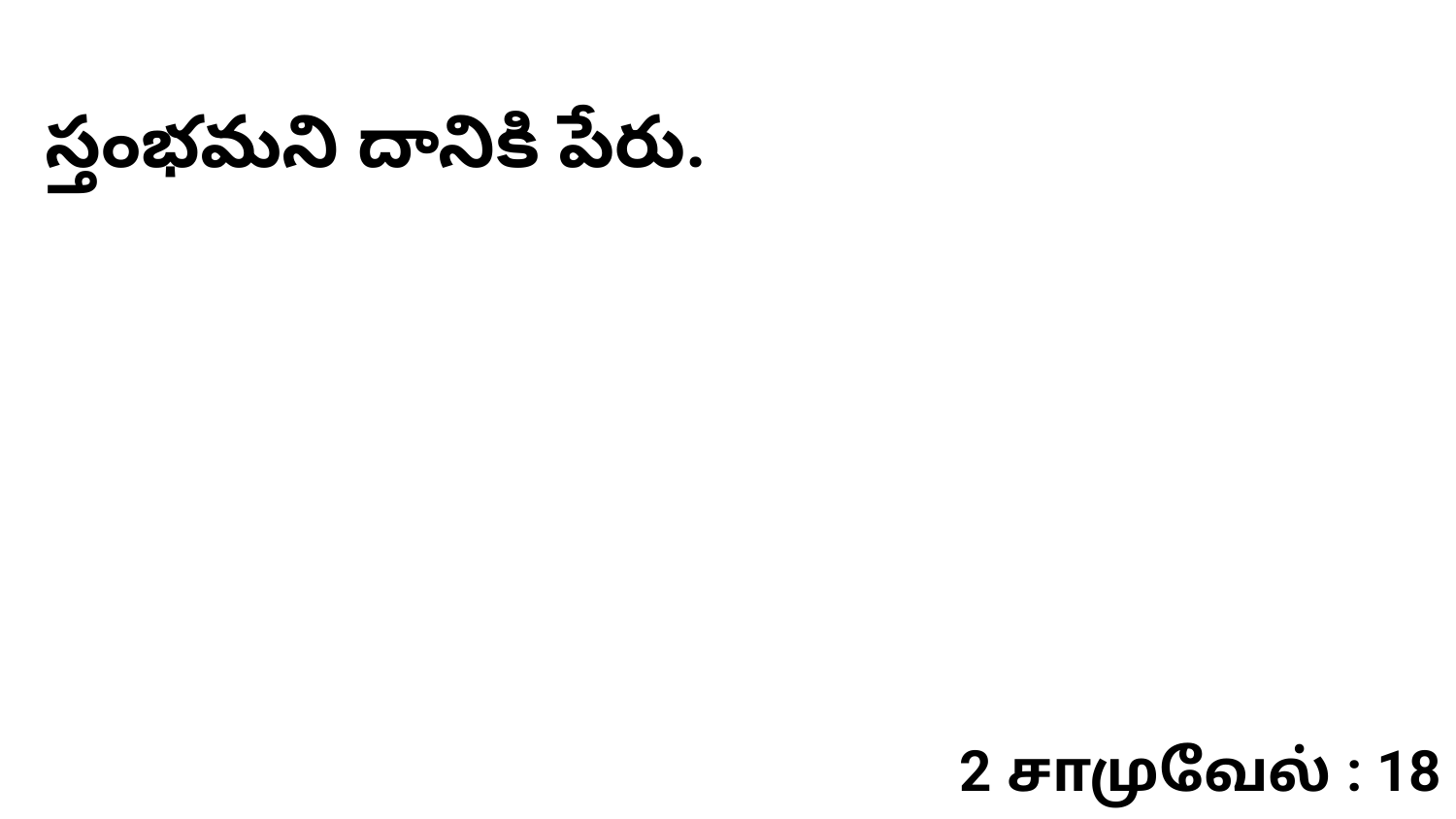

స్తంభమని దానికి పేరు.
2 சாமுவேல் : 18